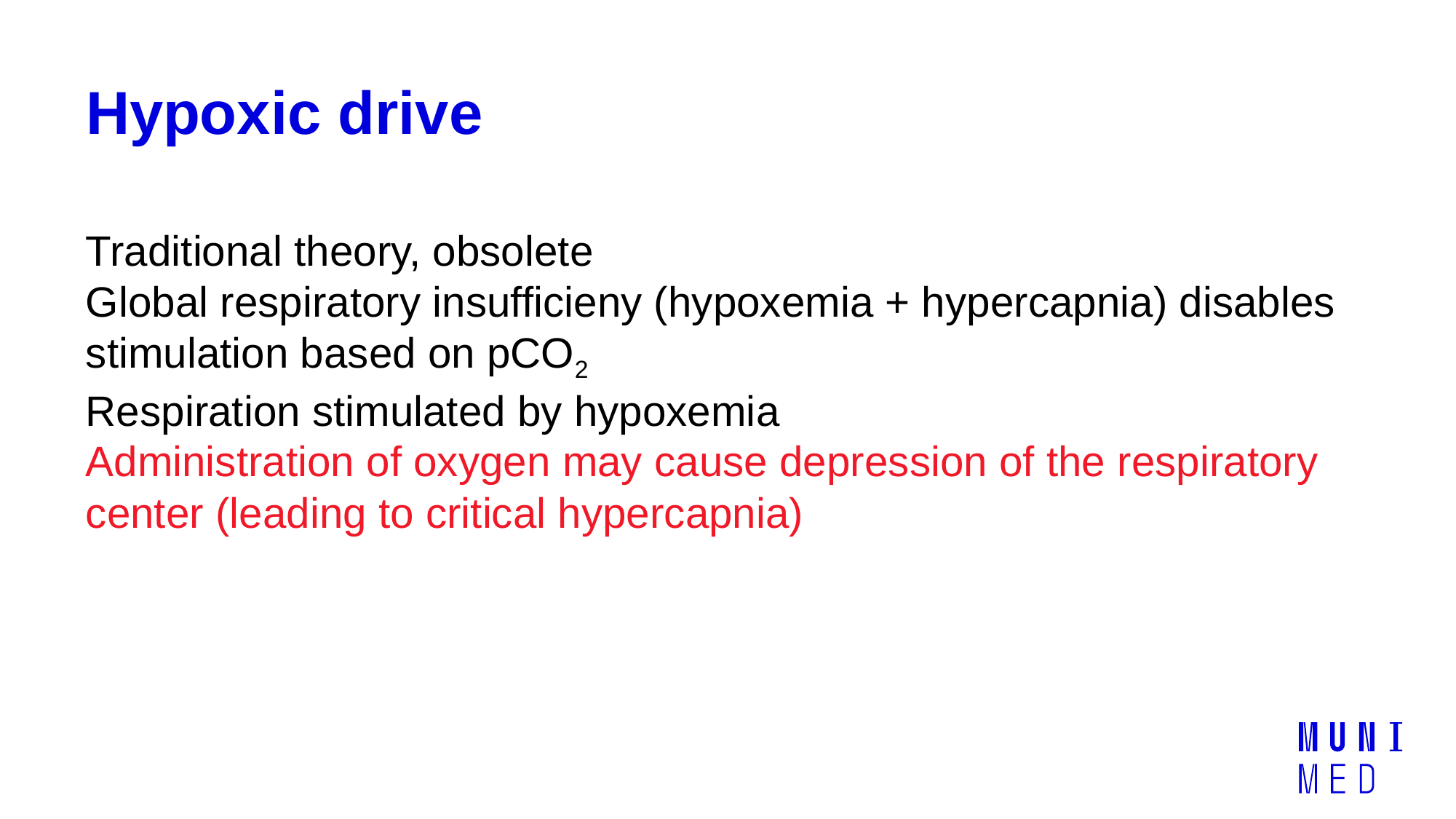

# Hypoxic drive
Traditional theory, obsolete
Global respiratory insufficieny (hypoxemia + hypercapnia) disables stimulation based on pCO2
Respiration stimulated by hypoxemia
Administration of oxygen may cause depression of the respiratory center (leading to critical hypercapnia)